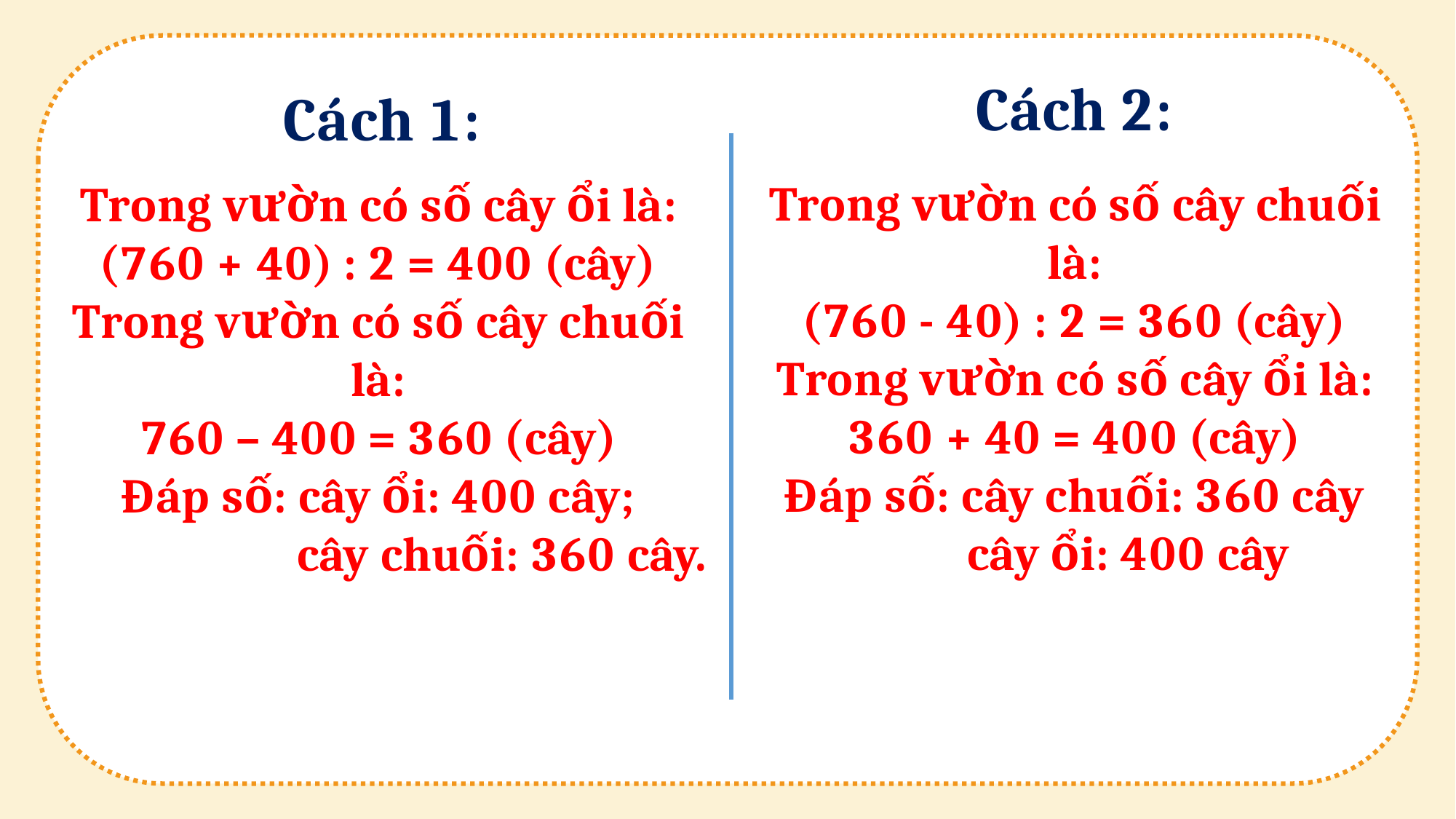

Cách 2:
Cách 1:
Trong vườn có số cây chuối là:
(760 - 40) : 2 = 360 (cây)
Trong vườn có số cây ổi là:
360 + 40 = 400 (cây)
Đáp số: cây chuối: 360 cây
          cây ổi: 400 cây
Trong vườn có số cây ổi là:
(760 + 40) : 2 = 400 (cây)
Trong vườn có số cây chuối là:
760 – 400 = 360 (cây)
Đáp số: cây ổi: 400 cây;
                       cây chuối: 360 cây.